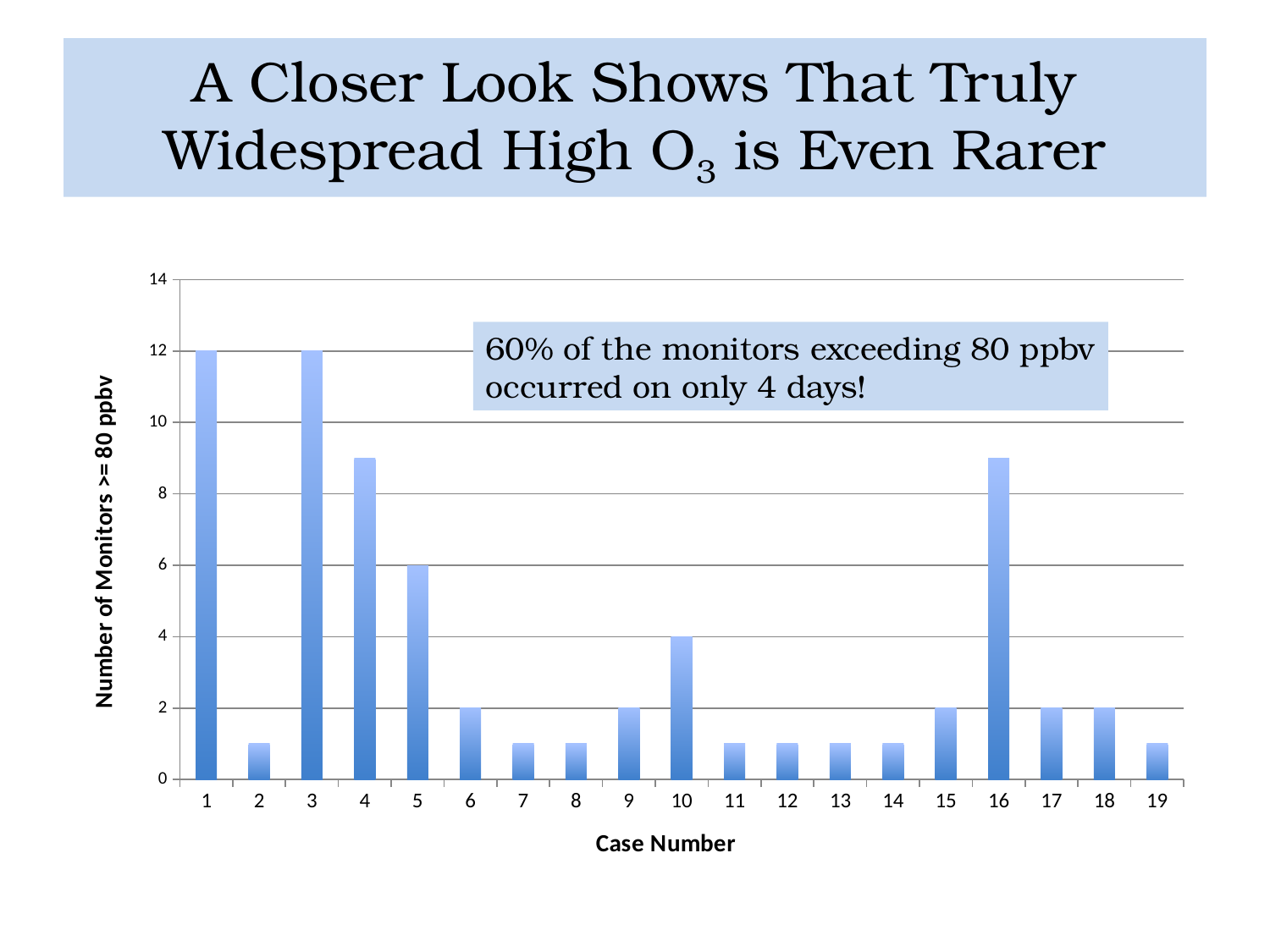

# A Closer Look Shows That Truly Widespread High O3 is Even Rarer

### Chart

| Category | Monitors |
|---|---|
| 1.0 | 12.0 |
| 2.0 | 1.0 |
| 3.0 | 12.0 |
| 4.0 | 9.0 |
| 5.0 | 6.0 |
| 6.0 | 2.0 |
| 7.0 | 1.0 |
| 8.0 | 1.0 |
| 9.0 | 2.0 |
| 10.0 | 4.0 |
| 11.0 | 1.0 |
| 12.0 | 1.0 |
| 13.0 | 1.0 |
| 14.0 | 1.0 |
| 15.0 | 2.0 |
| 16.0 | 9.0 |
| 17.0 | 2.0 |
| 18.0 | 2.0 |
| 19.0 | 1.0 |
60% of the monitors exceeding 80 ppbv
occurred on only 4 days!